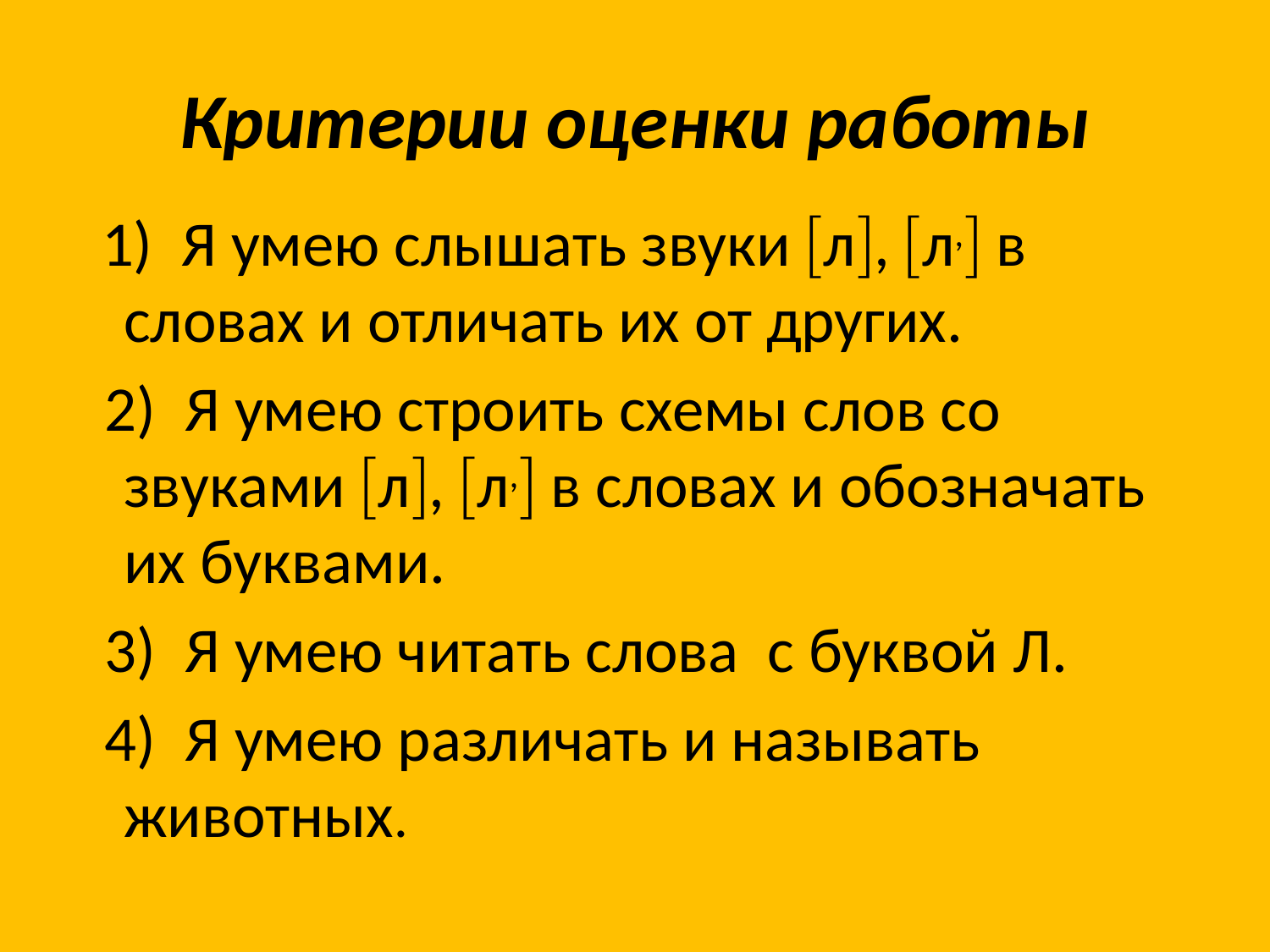

# Критерии оценки работы
  1)  Я умею слышать звуки [л], [л,] в словах и отличать их от других.
  2)  Я умею строить схемы слов со звуками [л], [л,] в словах и обозначать их буквами.
  3)  Я умею читать слова  с буквой Л.
  4)  Я умею различать и называть животных.